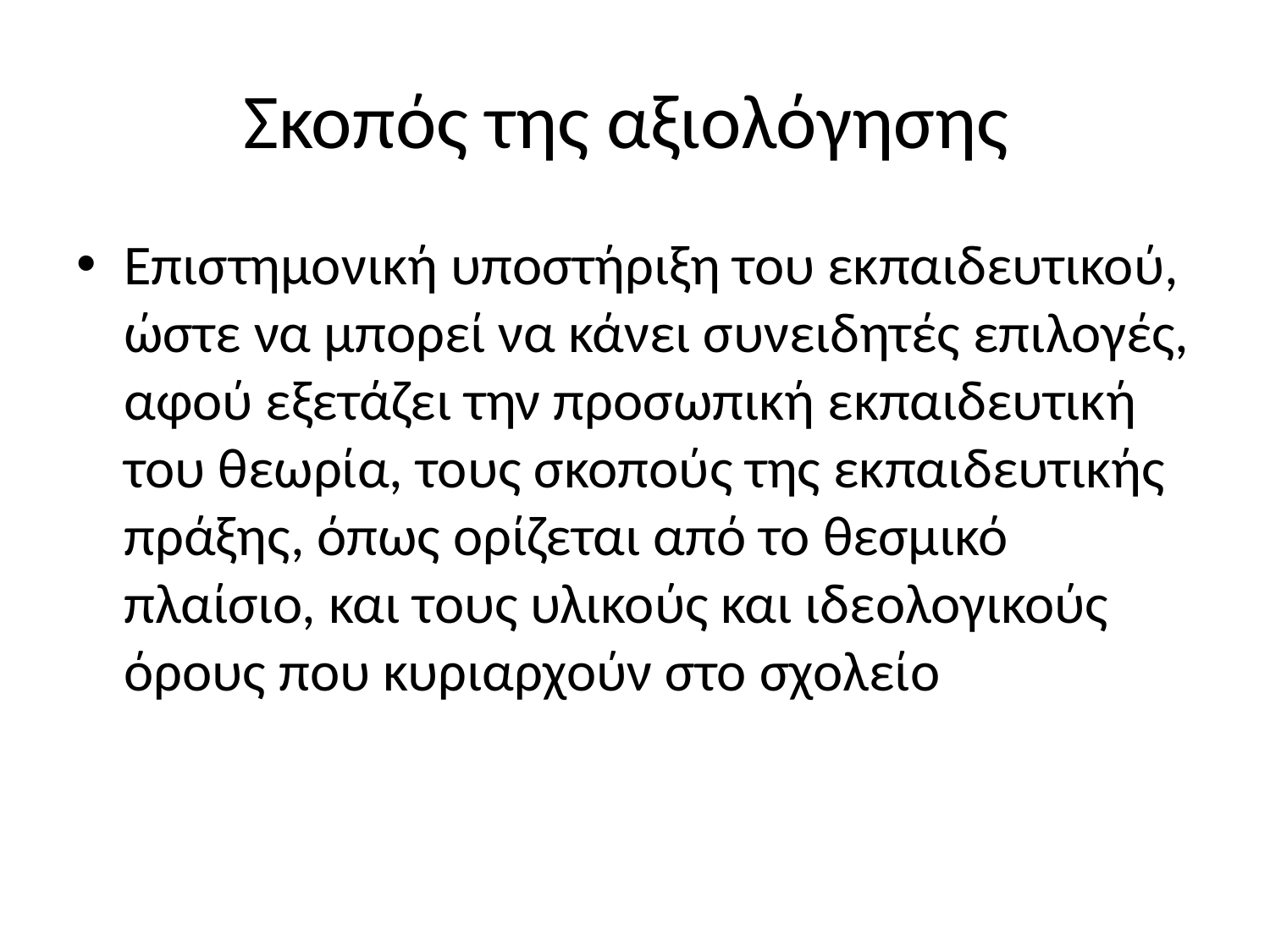

# Σκοπός της αξιολόγησης
Επιστημονική υποστήριξη του εκπαιδευτικού, ώστε να μπορεί να κάνει συνειδητές επιλογές, αφού εξετάζει την προσωπική εκπαιδευτική του θεωρία, τους σκοπούς της εκπαιδευτικής πράξης, όπως ορίζεται από το θεσμικό πλαίσιο, και τους υλικούς και ιδεολογικούς όρους που κυριαρχούν στο σχολείο